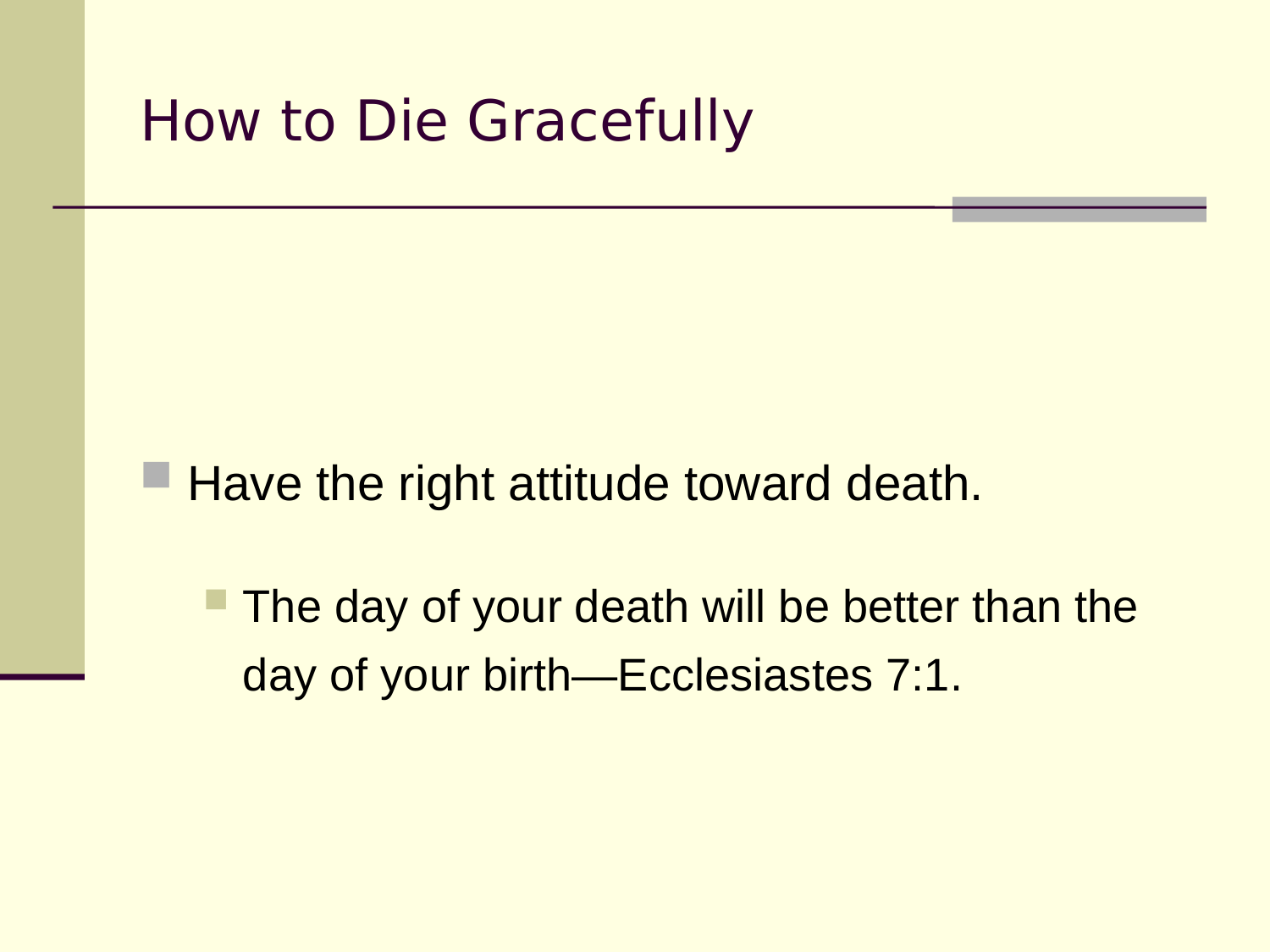

# How to Die Gracefully
Have the right attitude toward death.
The day of your death will be better than the day of your birth—Ecclesiastes 7:1.